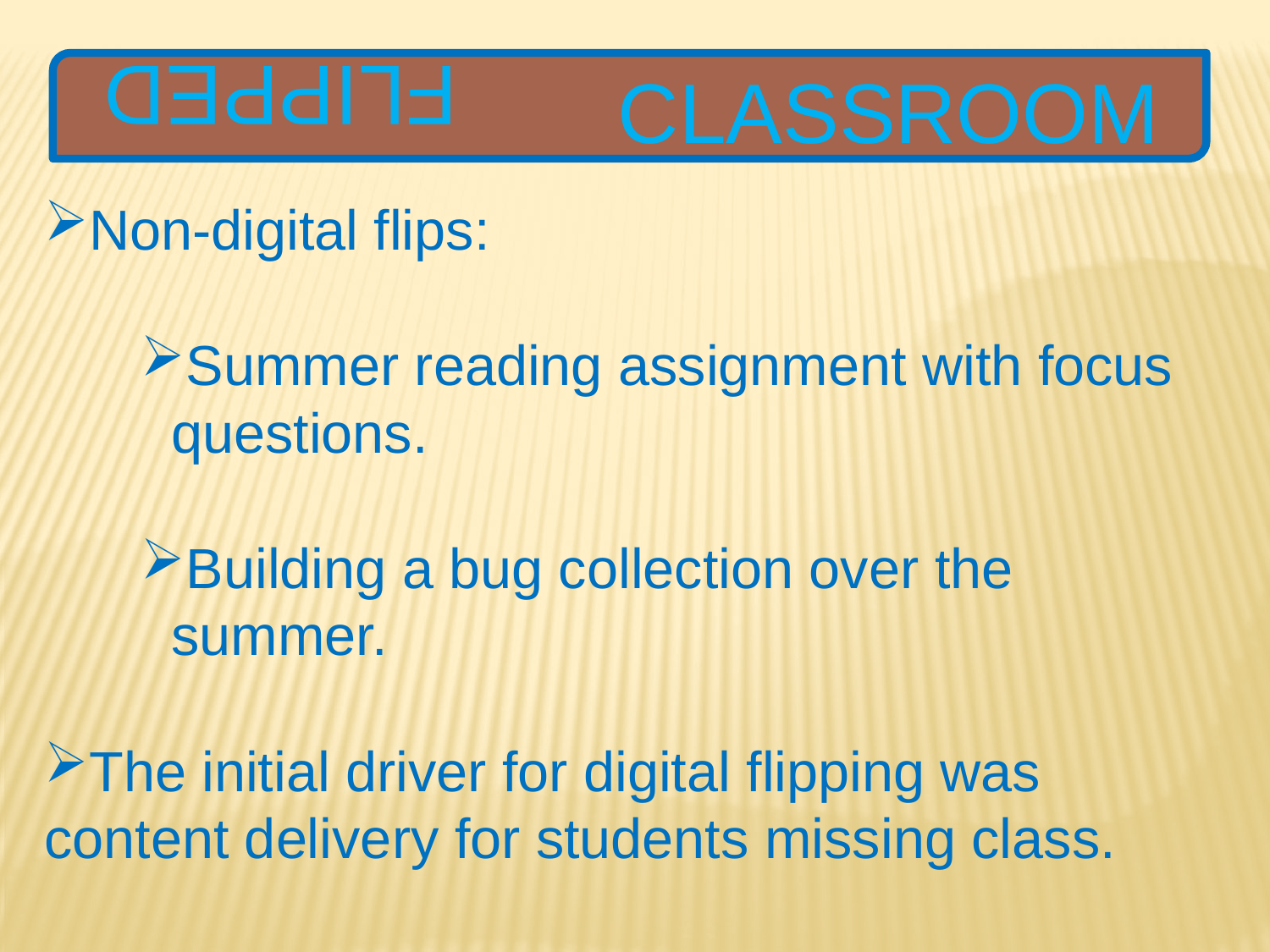

FLIPPED

CLASSROOM
Non-digital flips:

Summer reading assignment with focus questions.

Building a bug collection over the summer.

The initial driver for digital flipping was content delivery for students missing class.